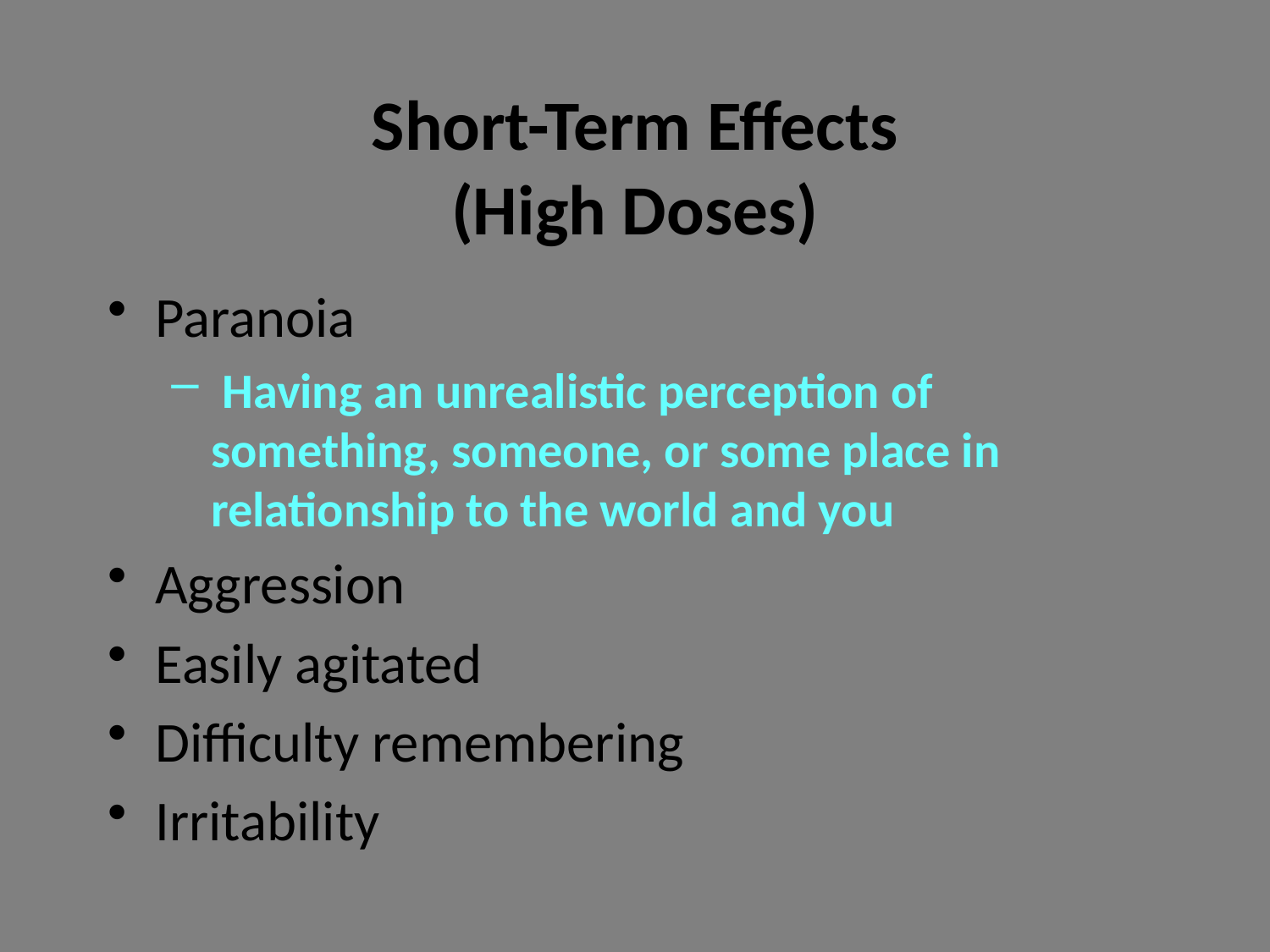

# Short-Term Effects (High Doses)
Paranoia
 Having an unrealistic perception of something, someone, or some place in relationship to the world and you
Aggression
Easily agitated
Difficulty remembering
Irritability